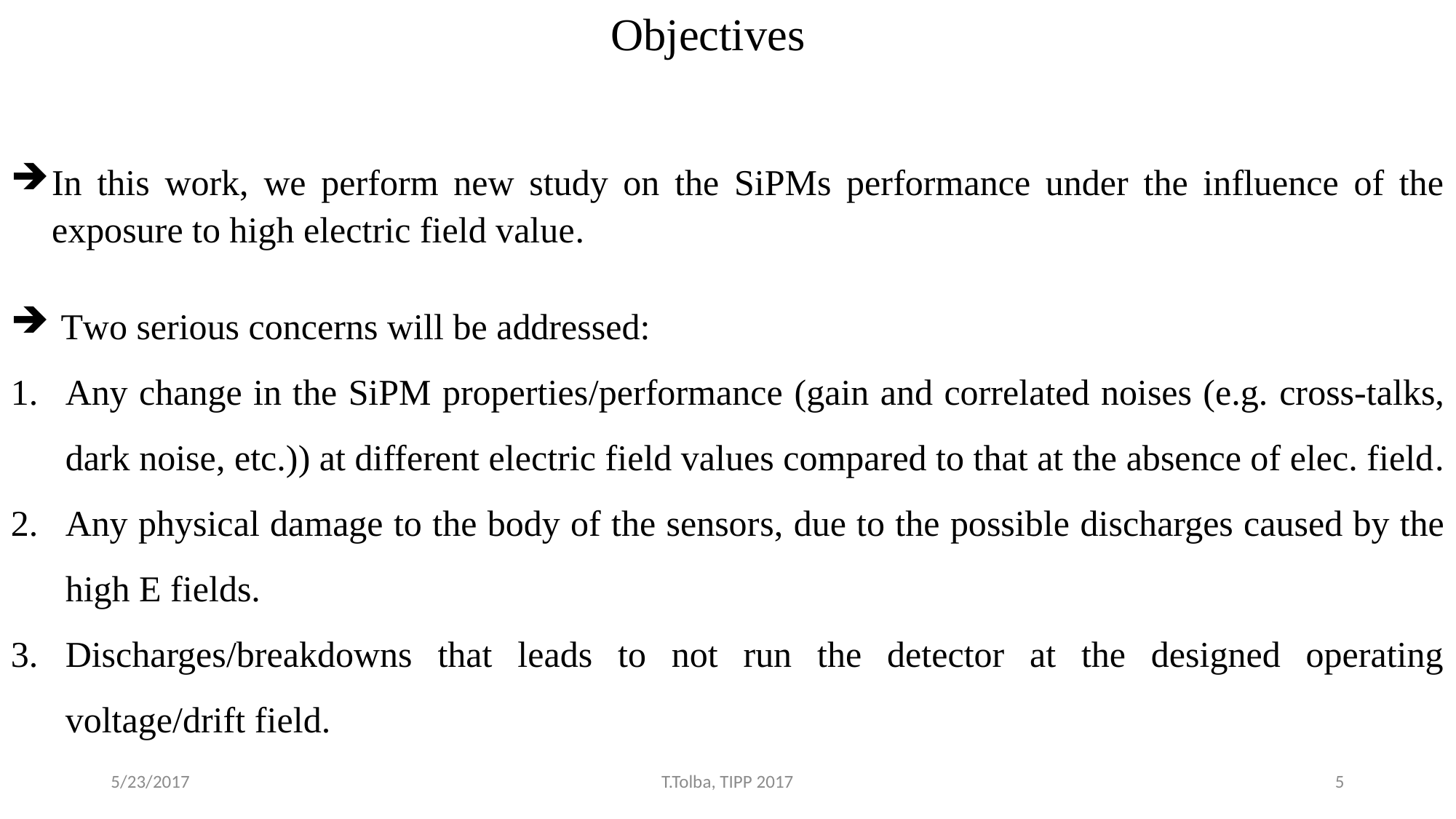

Objectives
In this work, we perform new study on the SiPMs performance under the influence of the exposure to high electric field value.

 Two serious concerns will be addressed:
Any change in the SiPM properties/performance (gain and correlated noises (e.g. cross-talks, dark noise, etc.)) at different electric field values compared to that at the absence of elec. field.
Any physical damage to the body of the sensors, due to the possible discharges caused by the high E fields.
Discharges/breakdowns that leads to not run the detector at the designed operating voltage/drift field.
5/23/2017
T.Tolba, TIPP 2017
5